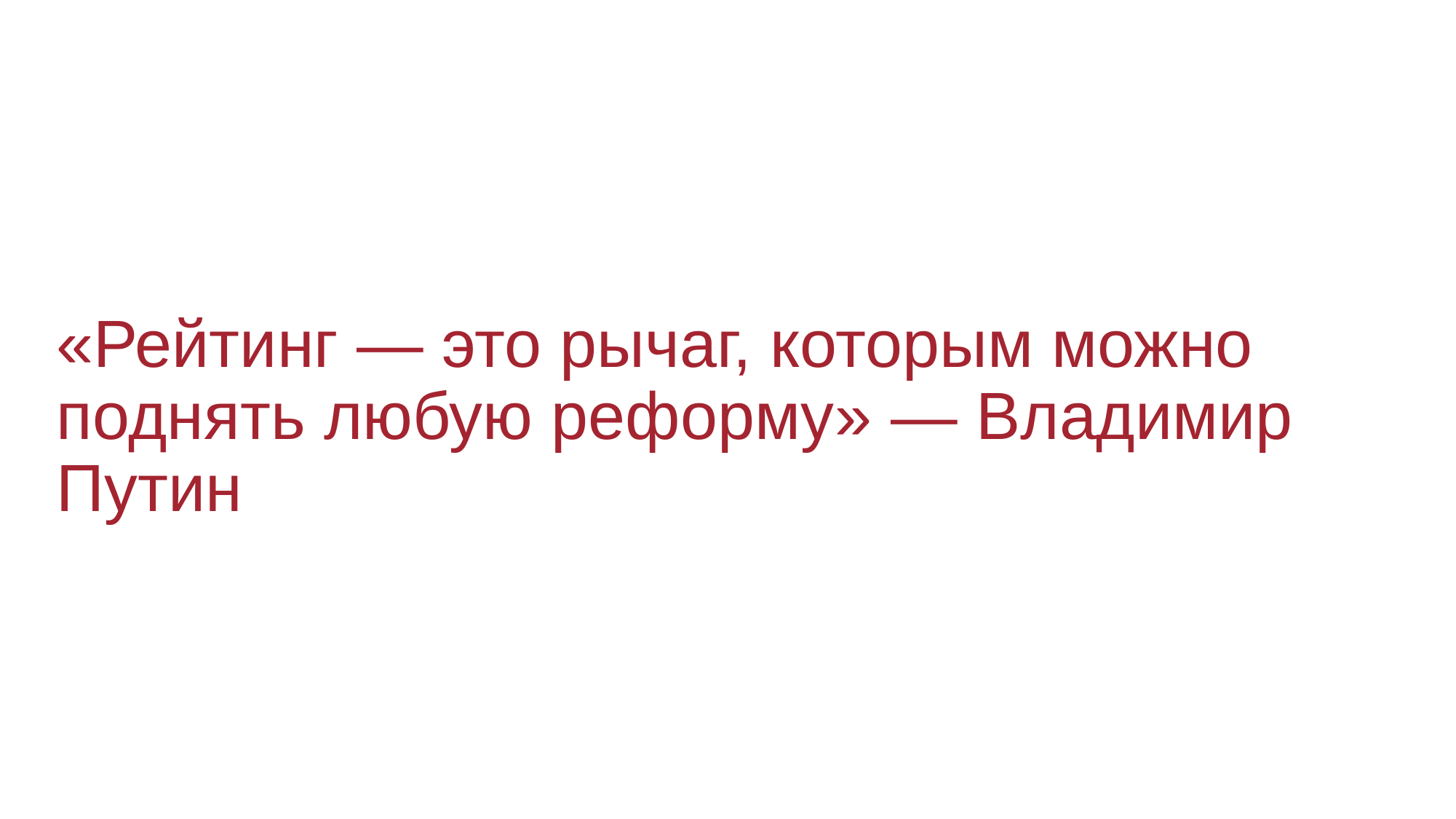

«Рейтинг — это рычаг, которым можно поднять любую реформу» — Владимир Путин